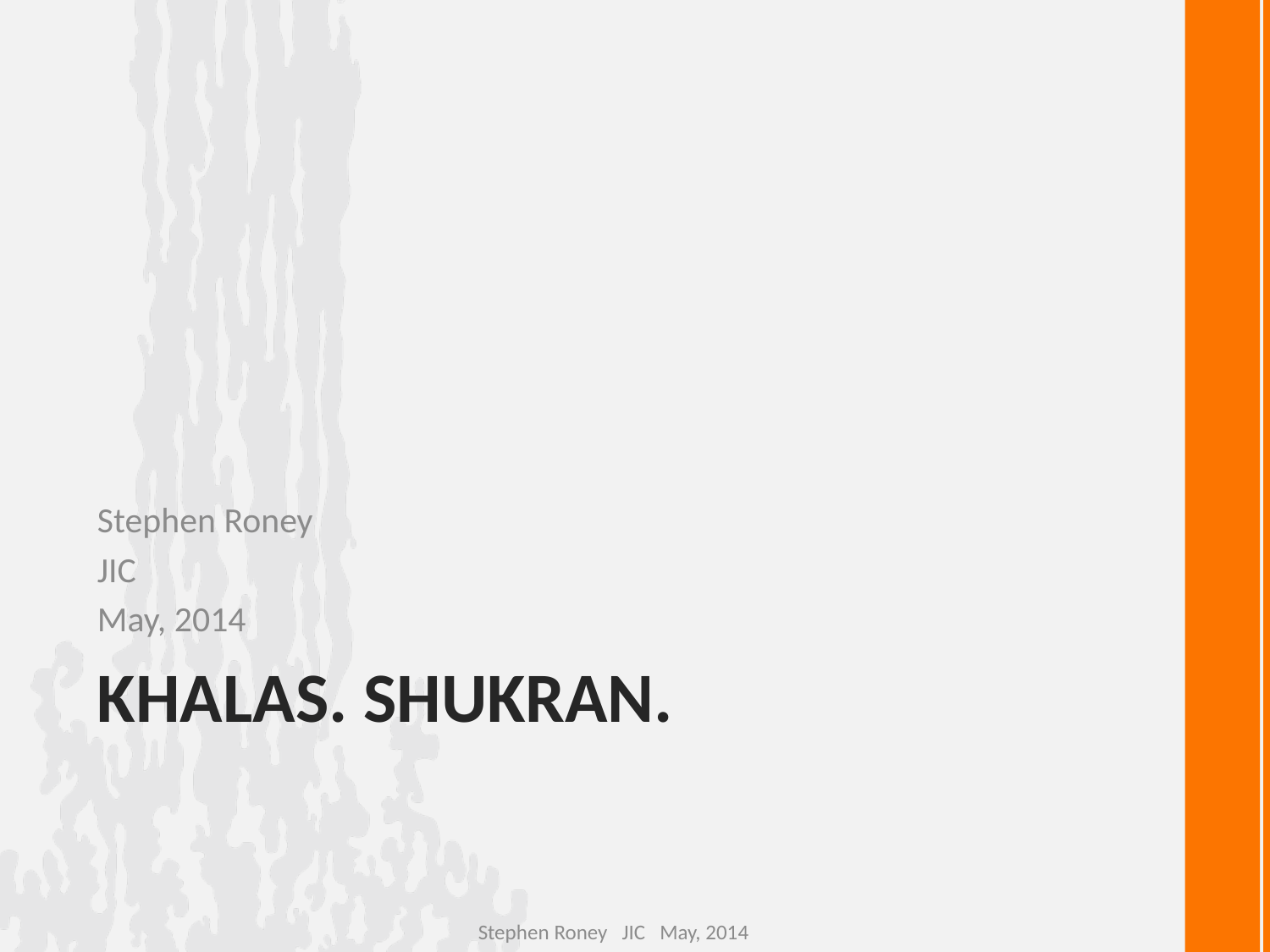

Stephen Roney
JIC
May, 2014
# Khalas. Shukran.
Stephen Roney   JIC   May, 2014